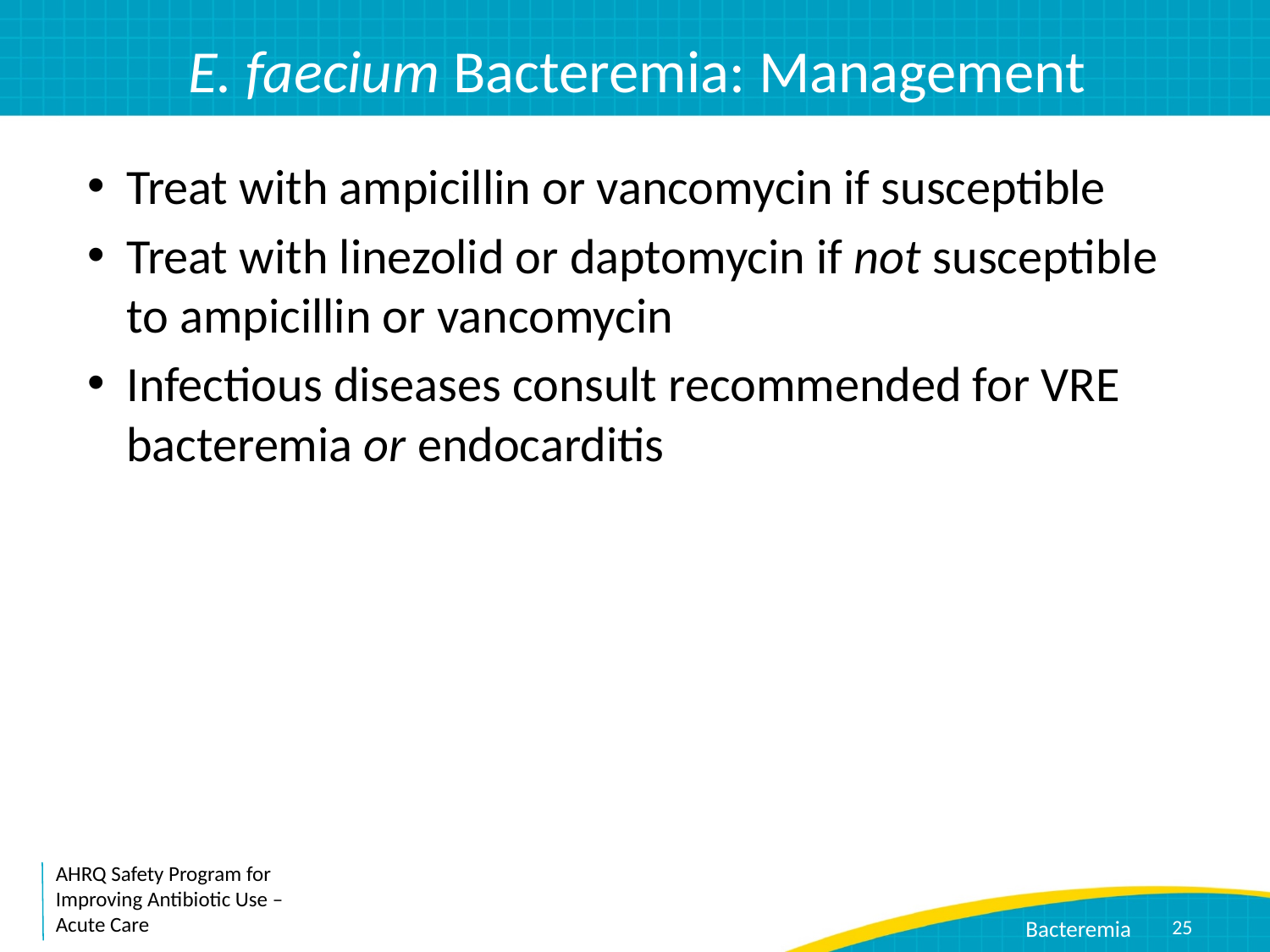

# E. faecium Bacteremia: Management
Treat with ampicillin or vancomycin if susceptible
Treat with linezolid or daptomycin if not susceptible to ampicillin or vancomycin
Infectious diseases consult recommended for VRE bacteremia or endocarditis
25